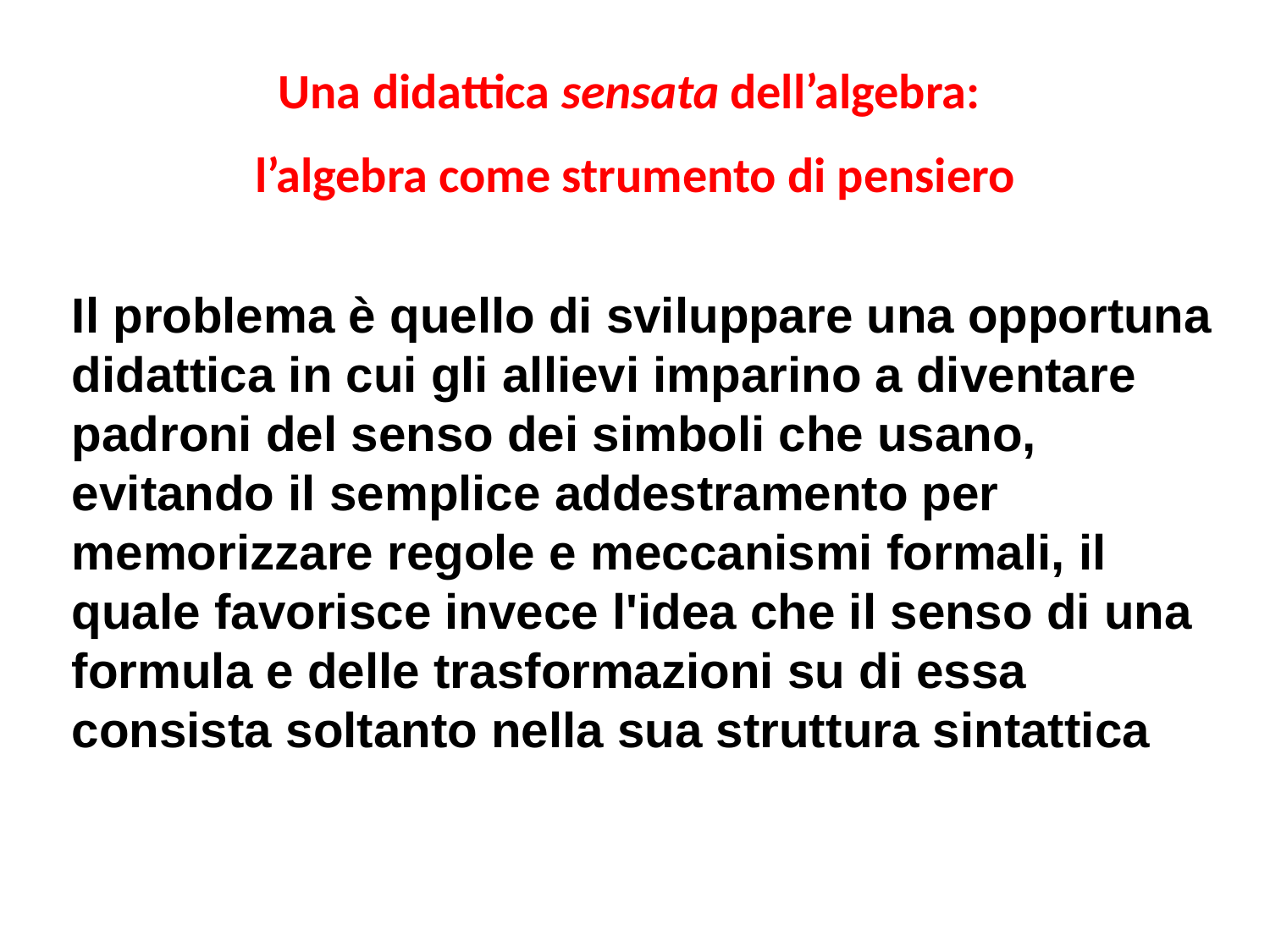

Una didattica sensata dell’algebra:
l’algebra come strumento di pensiero
Il problema è quello di sviluppare una opportuna didattica in cui gli allievi imparino a diventare padroni del senso dei simboli che usano, evitando il semplice addestramento per memorizzare regole e meccanismi formali, il quale favorisce invece l'idea che il senso di una formula e delle trasformazioni su di essa consista soltanto nella sua struttura sintattica